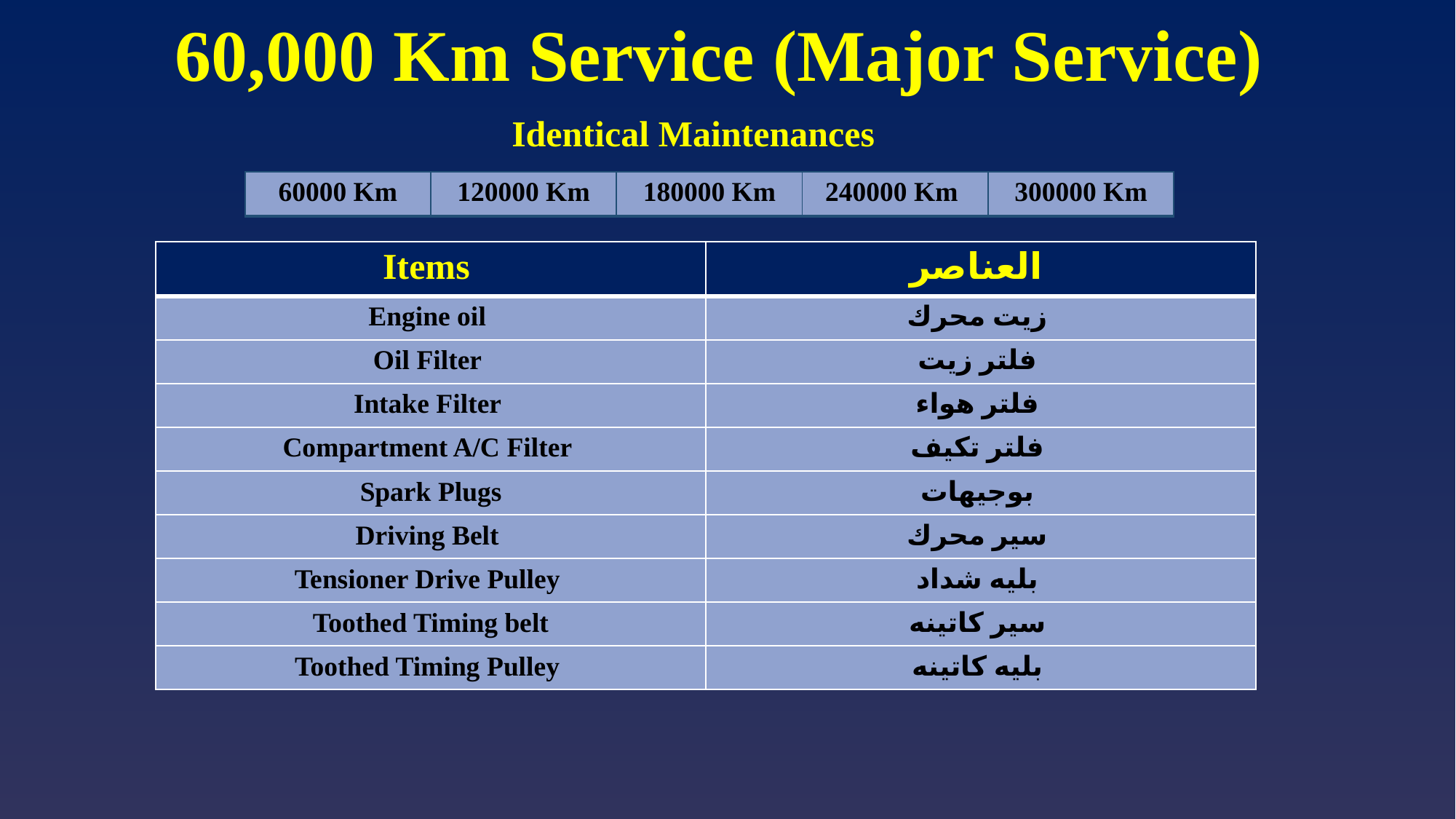

# 60,000 Km Service (Major Service)
  Identical Maintenances
| 60000 Km | 120000 Km | 180000 Km | 240000 Km | 300000 Km |
| --- | --- | --- | --- | --- |
| Items | العناصر |
| --- | --- |
| Engine oil | زيت محرك |
| Oil Filter | فلتر زيت |
| Intake Filter | فلتر هواء |
| Compartment A/C Filter | فلتر تكيف |
| Spark Plugs | بوجيهات |
| Driving Belt | سير محرك |
| Tensioner Drive Pulley | بليه شداد |
| Toothed Timing belt | سير كاتينه |
| Toothed Timing Pulley | بليه كاتينه |